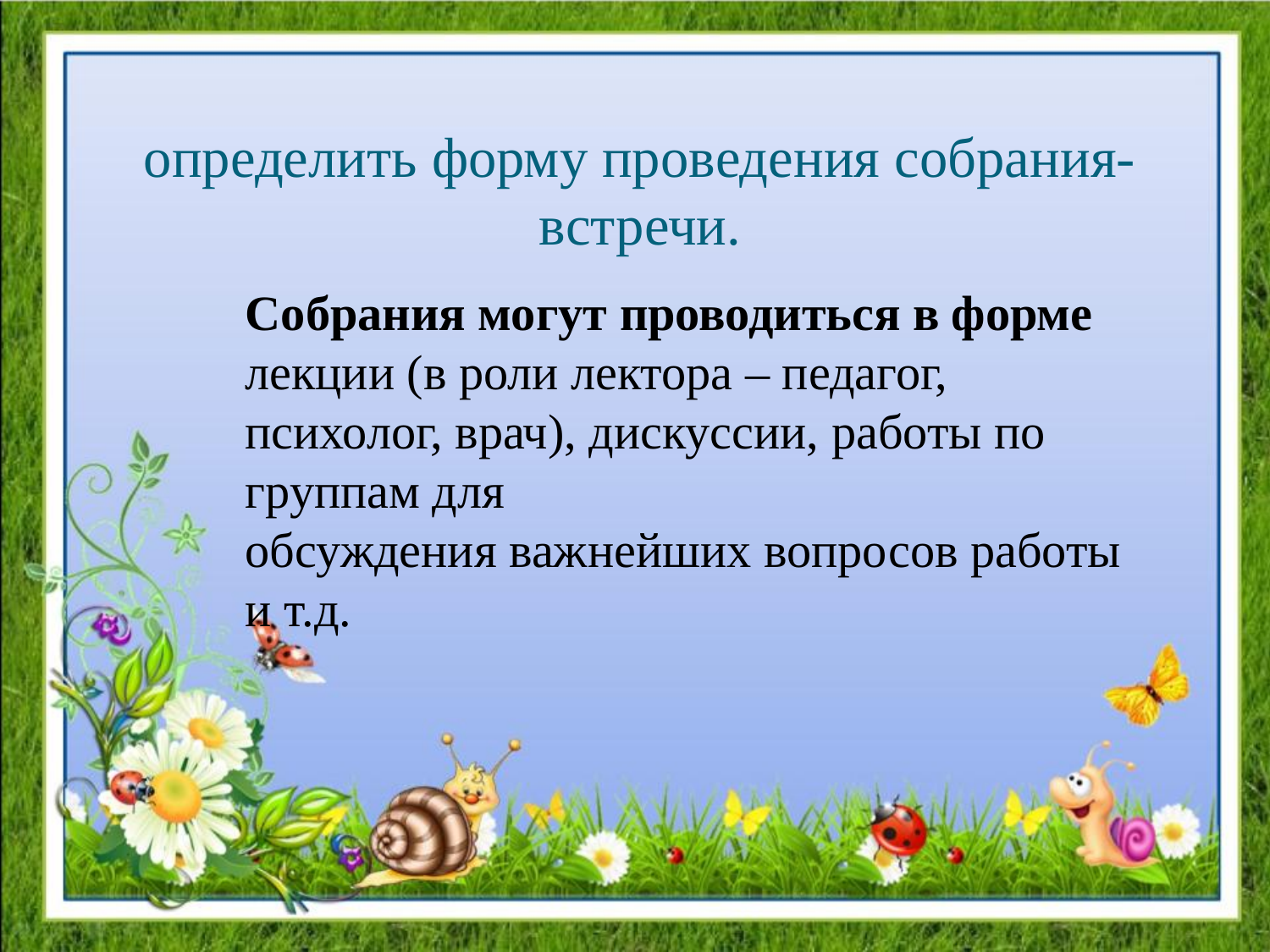

# определить форму проведения собрания-встречи.
Собрания могут проводиться в форме лекции (в роли лектора – педагог, психолог, врач), дискуссии, работы по группам для
обсуждения важнейших вопросов работы и т.д.